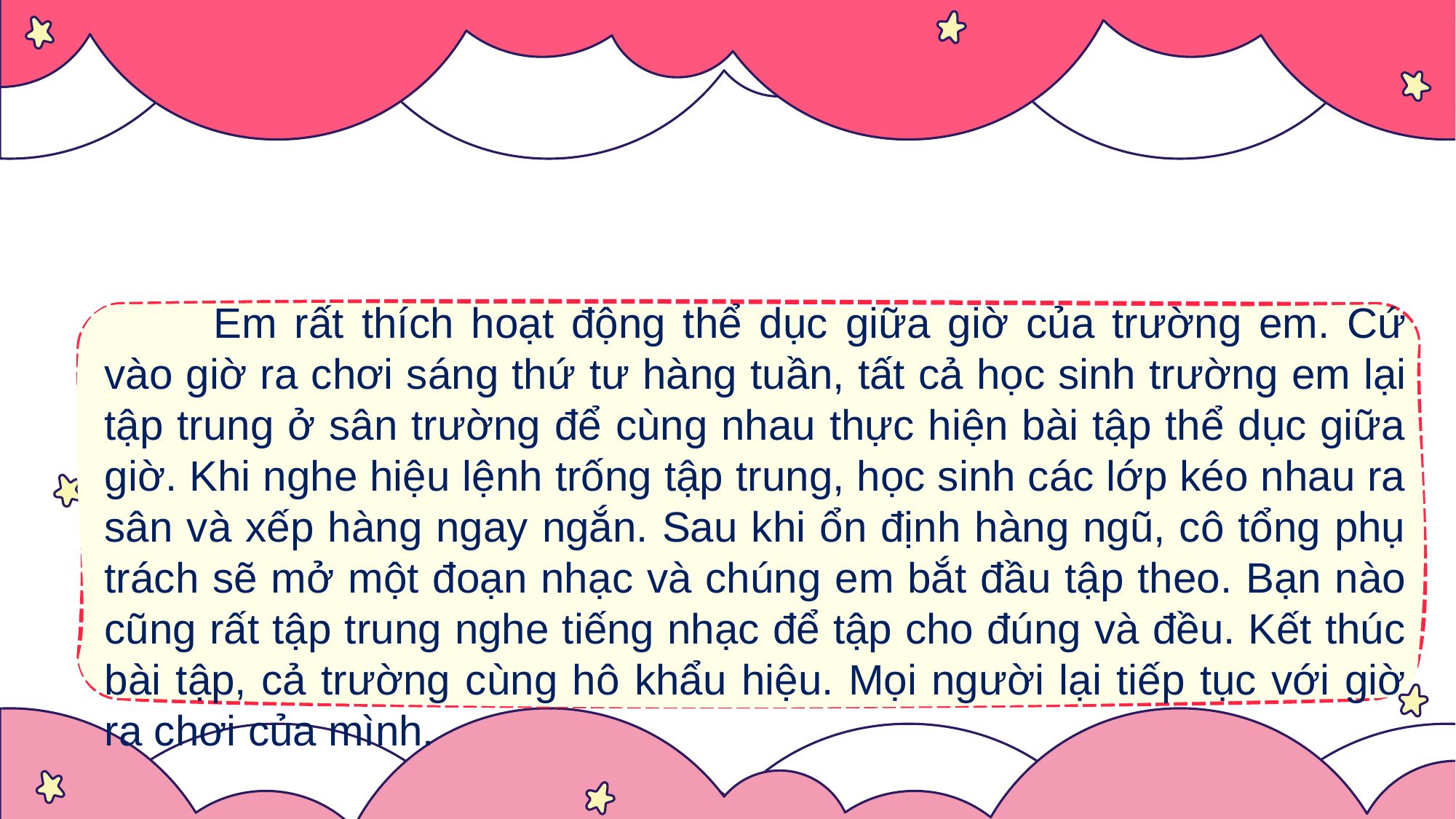

Em rất thích hoạt động thể dục giữa giờ của trường em. Cứ vào giờ ra chơi sáng thứ tư hàng tuần, tất cả học sinh trường em lại tập trung ở sân trường để cùng nhau thực hiện bài tập thể dục giữa giờ. Khi nghe hiệu lệnh trống tập trung, học sinh các lớp kéo nhau ra sân và xếp hàng ngay ngắn. Sau khi ổn định hàng ngũ, cô tổng phụ trách sẽ mở một đoạn nhạc và chúng em bắt đầu tập theo. Bạn nào cũng rất tập trung nghe tiếng nhạc để tập cho đúng và đều. Kết thúc bài tập, cả trường cùng hô khẩu hiệu. Mọi người lại tiếp tục với giờ ra chơi của mình.